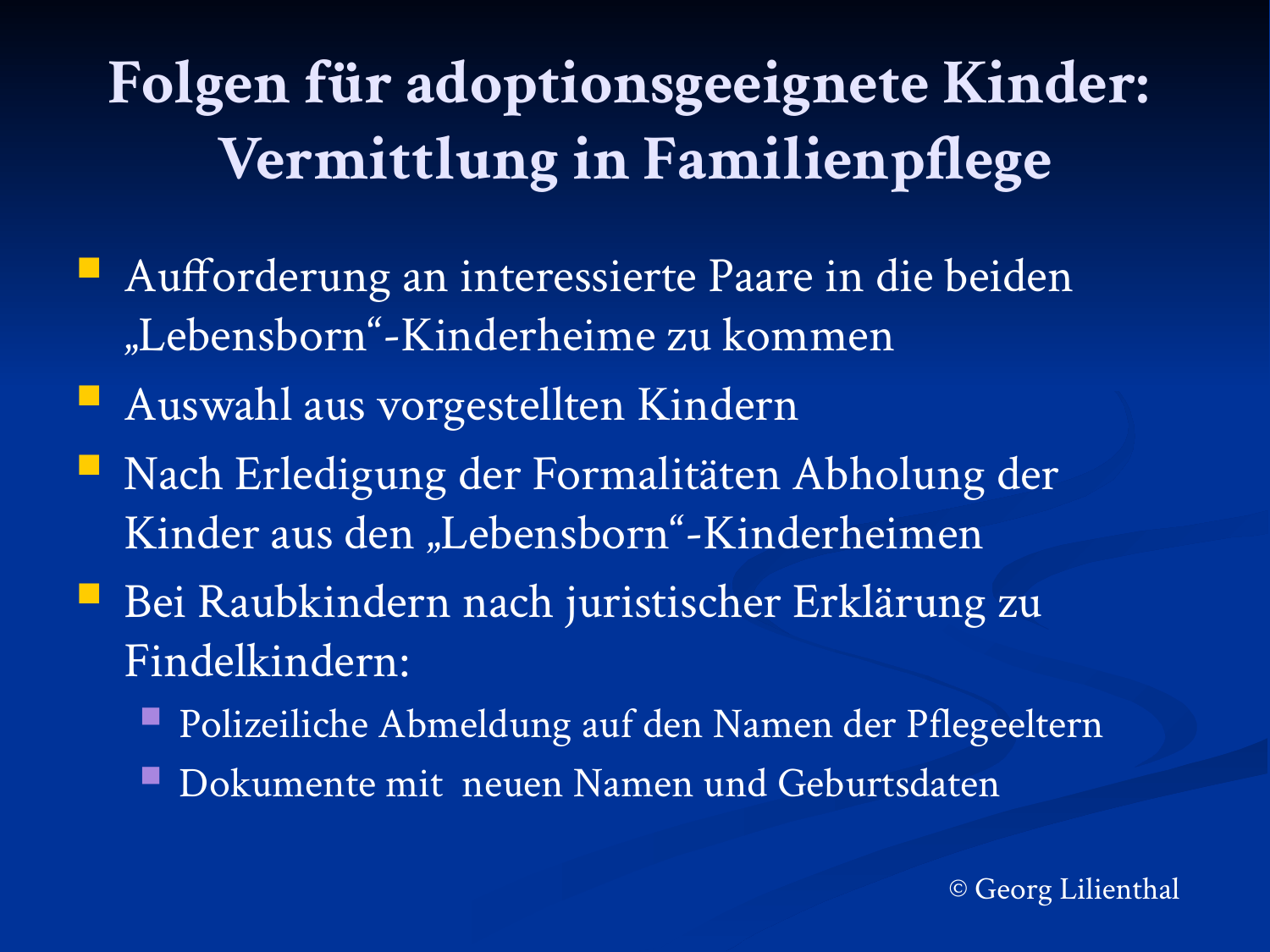

# Folgen für adoptionsgeeignete Kinder: Vermittlung in Familienpflege
Aufforderung an interessierte Paare in die beiden „Lebensborn“-Kinderheime zu kommen
Auswahl aus vorgestellten Kindern
Nach Erledigung der Formalitäten Abholung der Kinder aus den „Lebensborn“-Kinderheimen
Bei Raubkindern nach juristischer Erklärung zu Findelkindern:
Polizeiliche Abmeldung auf den Namen der Pflegeeltern
Dokumente mit  neuen Namen und Geburtsdaten

© Georg Lilienthal